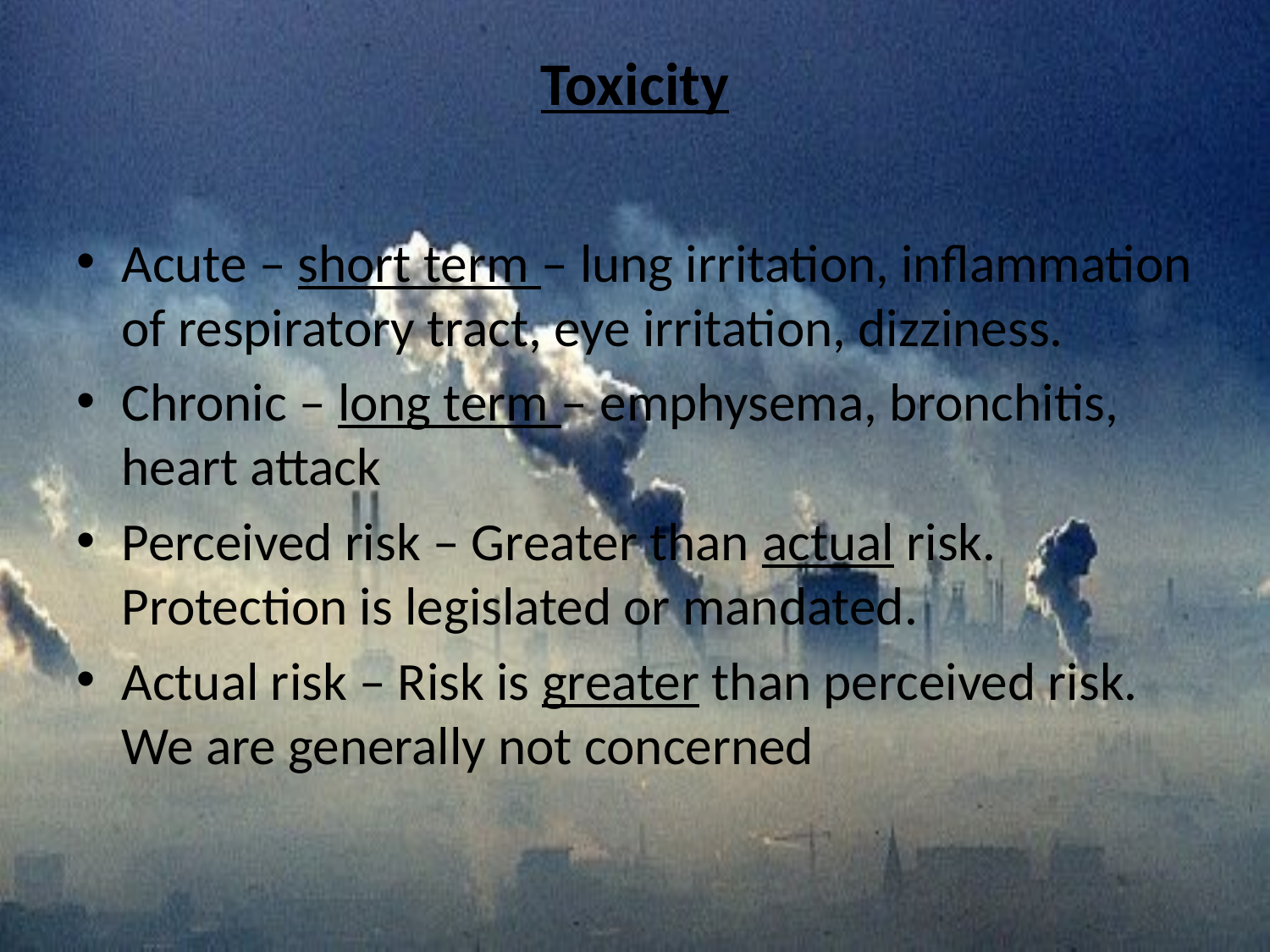

# Toxicity
Acute – short term – lung irritation, inflammation of respiratory tract, eye irritation, dizziness.
Chronic – long term – emphysema, bronchitis, heart attack
Perceived risk – Greater than actual risk. Protection is legislated or mandated.
Actual risk – Risk is greater than perceived risk.  We are generally not concerned